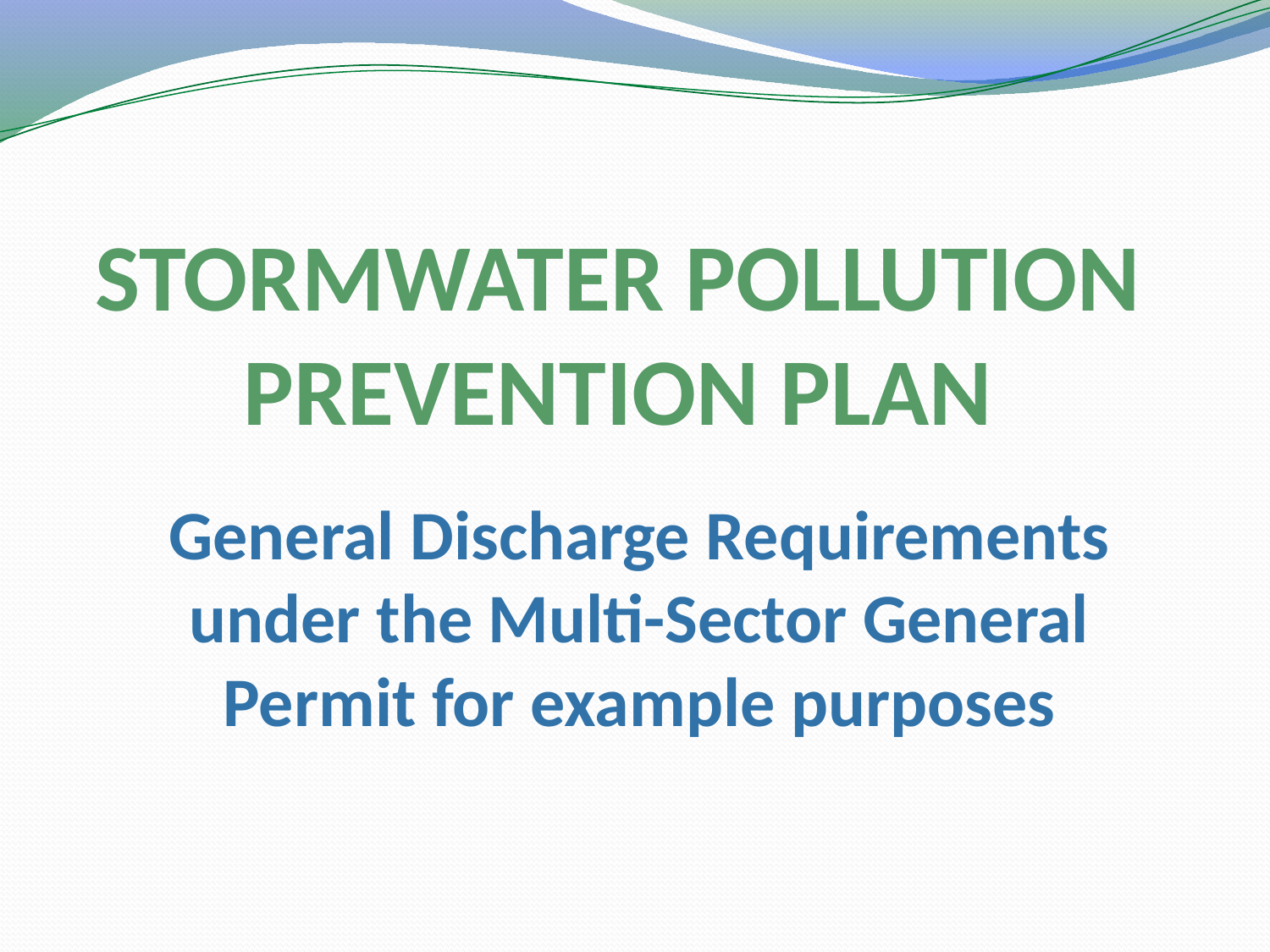

# STORMWATER POLLUTION PREVENTION PLAN
General Discharge Requirements under the Multi-Sector General Permit for example purposes